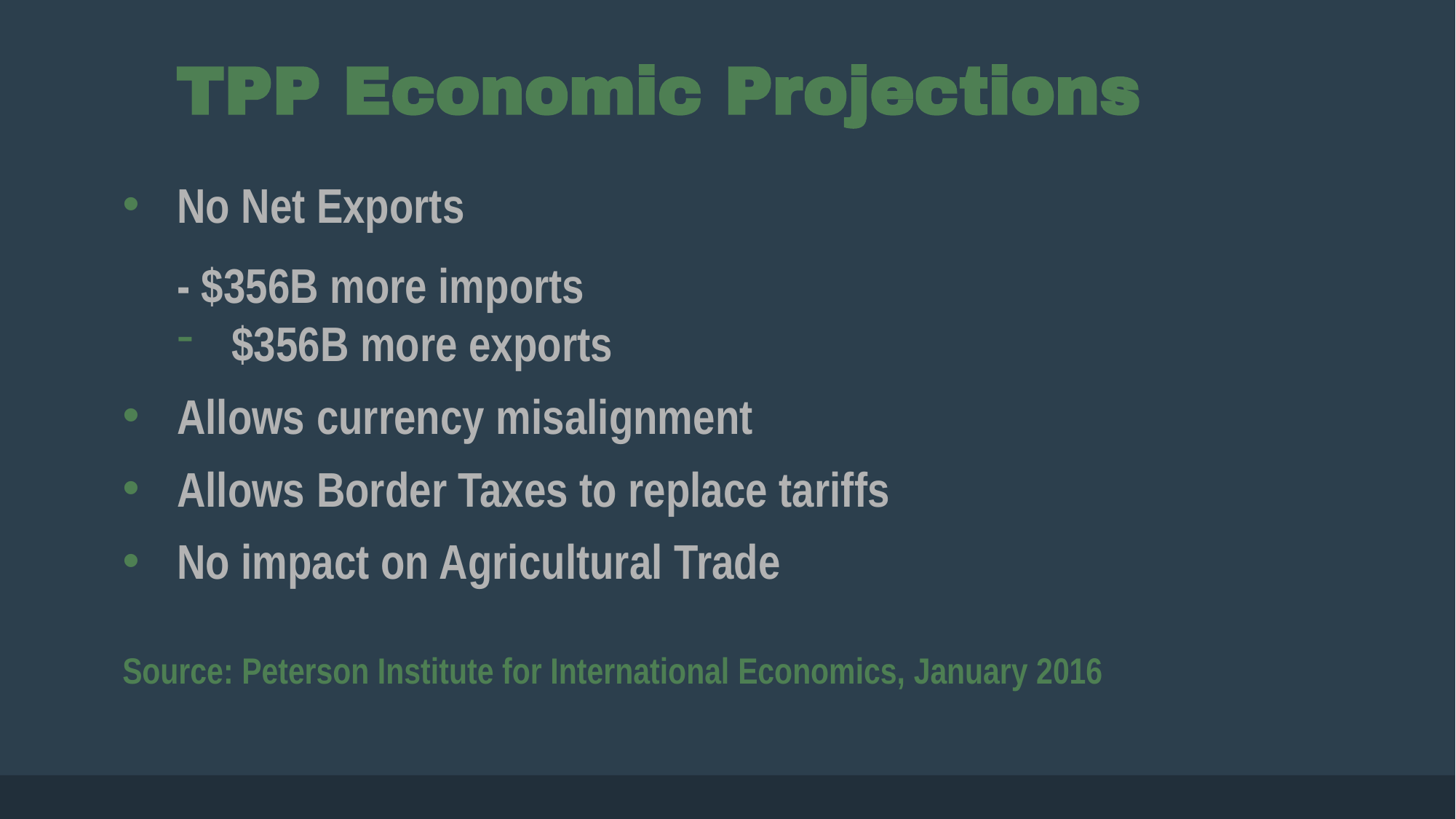

TPP Economic Projections
No Net Exports

- $356B more imports
$356B more exports

Allows currency misalignment

Allows Border Taxes to replace tariffs

No impact on Agricultural Trade

Source: Peterson Institute for International Economics, January 2016